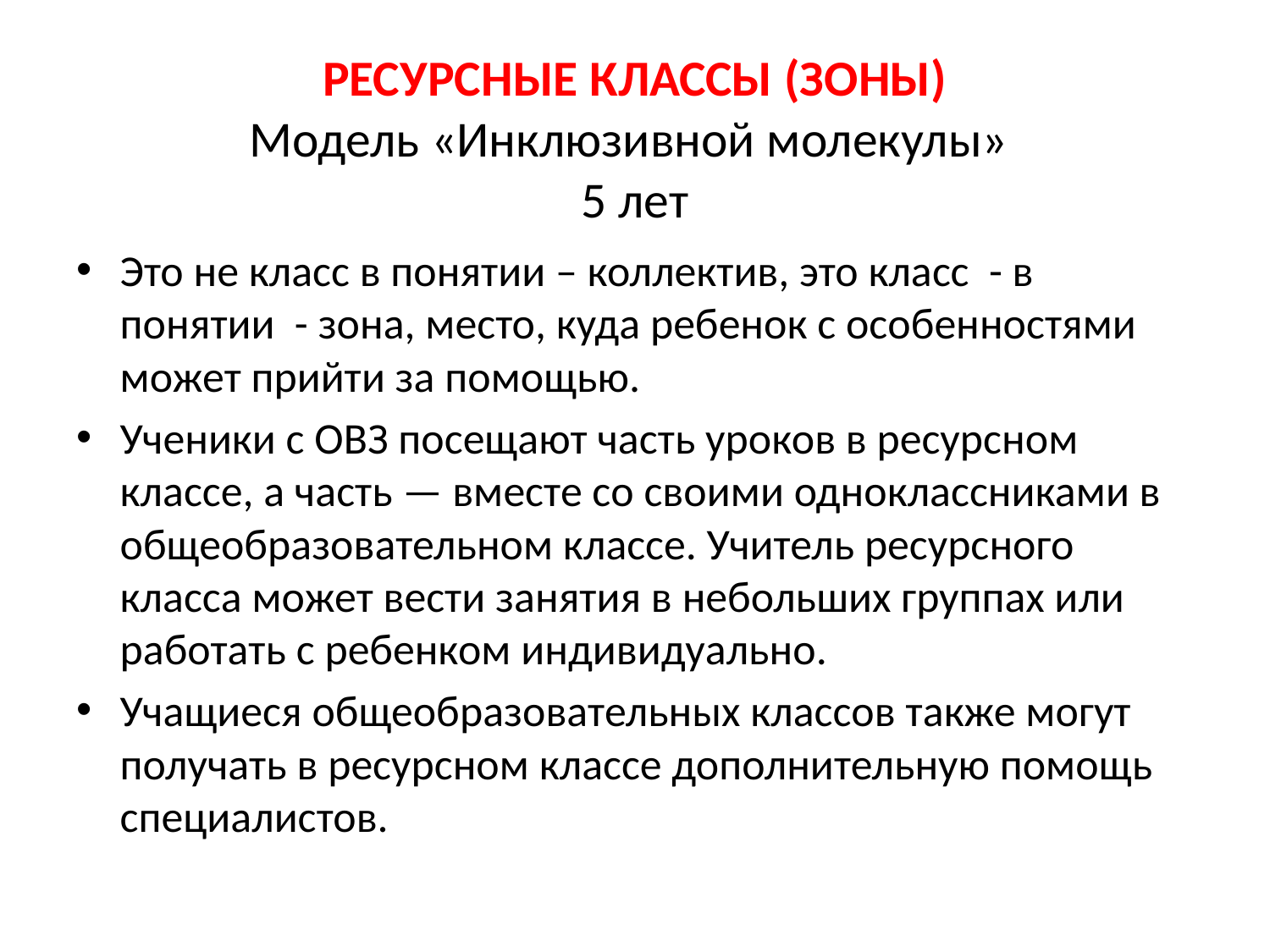

# РЕСУРСНЫЕ КЛАССЫ (ЗОНЫ) Модель «Инклюзивной молекулы» 5 лет
Это не класс в понятии – коллектив, это класс  - в понятии  - зона, место, куда ребенок с особенностями может прийти за помощью.
Ученики с ОВЗ посещают часть уроков в ресурсном классе, а часть — вместе со своими одноклассниками в общеобразовательном классе. Учитель ресурсного класса может вести занятия в небольших группах или работать с ребенком индивидуально.
Учащиеся общеобразовательных классов также могут получать в ресурсном классе дополнительную помощь специалистов.